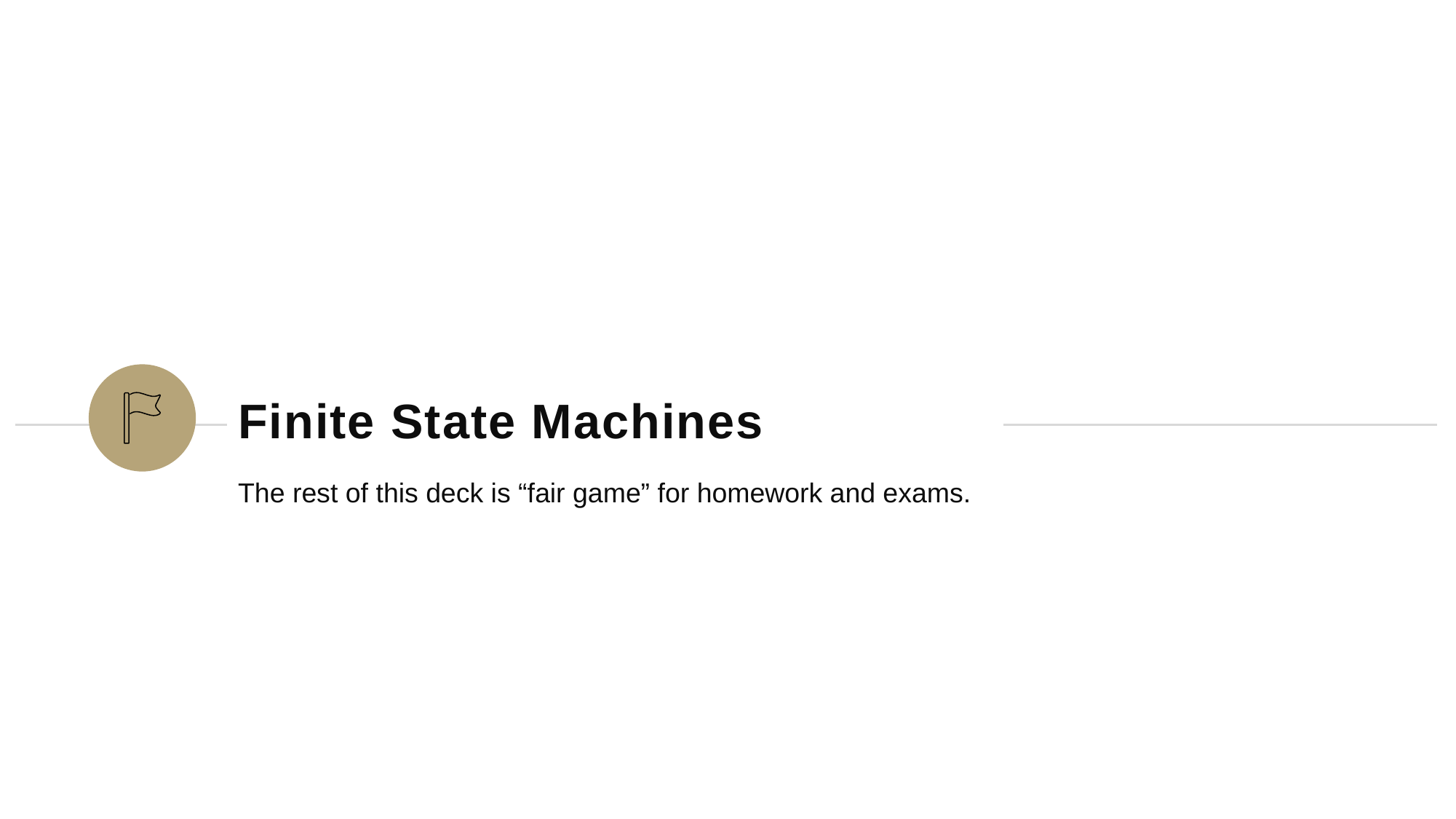

# Finite State Machines
The rest of this deck is “fair game” for homework and exams.